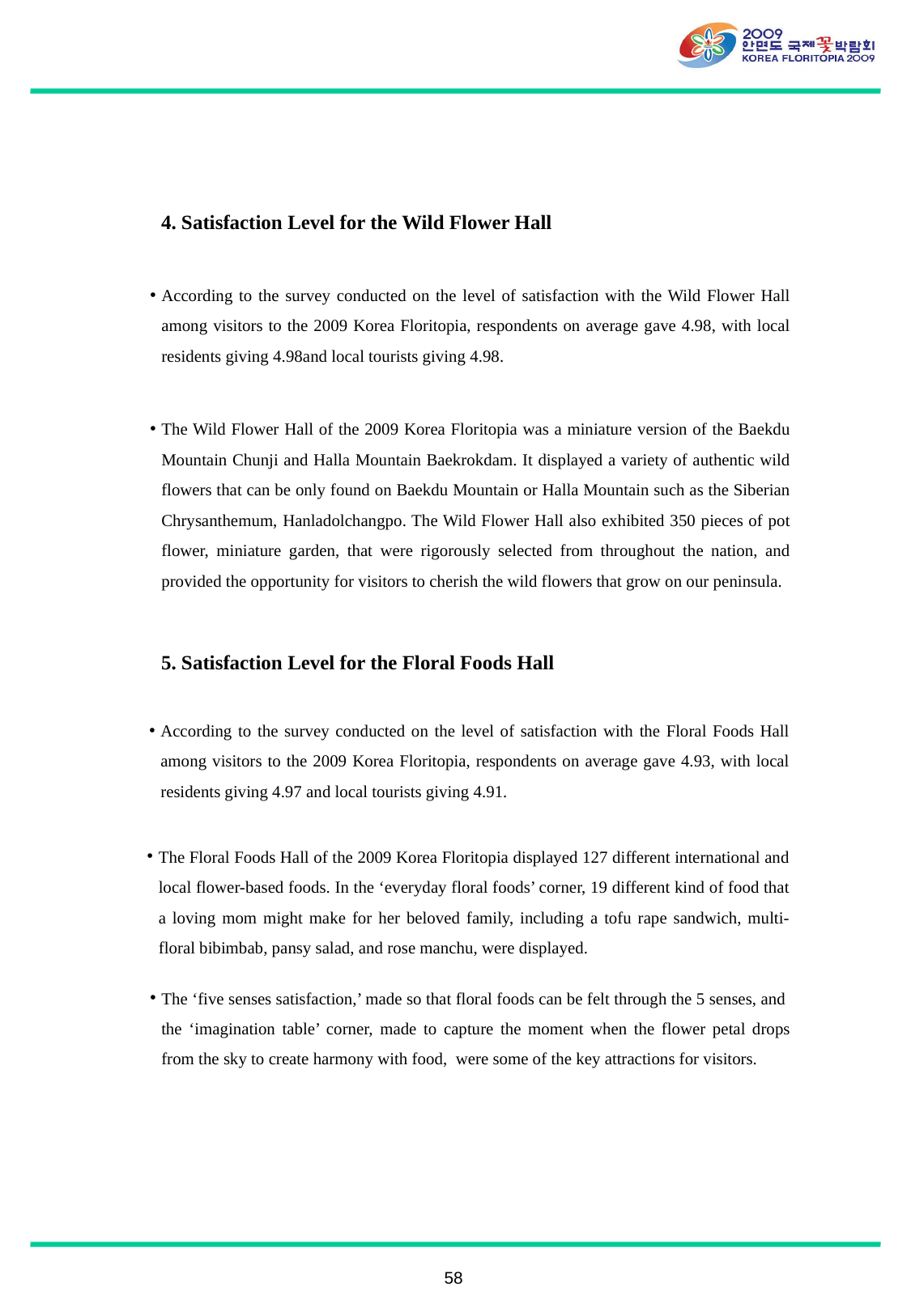

4. Satisfaction Level for the Wild Flower Hall
According to the survey conducted on the level of satisfaction with the Wild Flower Hall among visitors to the 2009 Korea Floritopia, respondents on average gave 4.98, with local residents giving 4.98and local tourists giving 4.98.

The Wild Flower Hall of the 2009 Korea Floritopia was a miniature version of the Baekdu Mountain Chunji and Halla Mountain Baekrokdam. It displayed a variety of authentic wild flowers that can be only found on Baekdu Mountain or Halla Mountain such as the Siberian Chrysanthemum, Hanladolchangpo. The Wild Flower Hall also exhibited 350 pieces of pot flower, miniature garden, that were rigorously selected from throughout the nation, and provided the opportunity for visitors to cherish the wild flowers that grow on our peninsula.
5. Satisfaction Level for the Floral Foods Hall
According to the survey conducted on the level of satisfaction with the Floral Foods Hall among visitors to the 2009 Korea Floritopia, respondents on average gave 4.93, with local residents giving 4.97 and local tourists giving 4.91.
The Floral Foods Hall of the 2009 Korea Floritopia displayed 127 different international and local flower-based foods. In the ‘everyday floral foods’ corner, 19 different kind of food that a loving mom might make for her beloved family, including a tofu rape sandwich, multi-floral bibimbab, pansy salad, and rose manchu, were displayed.
The ‘five senses satisfaction,’ made so that floral foods can be felt through the 5 senses, and  the ‘imagination table’ corner, made to capture the moment when the flower petal drops from the sky to create harmony with food,  were some of the key attractions for visitors.
58